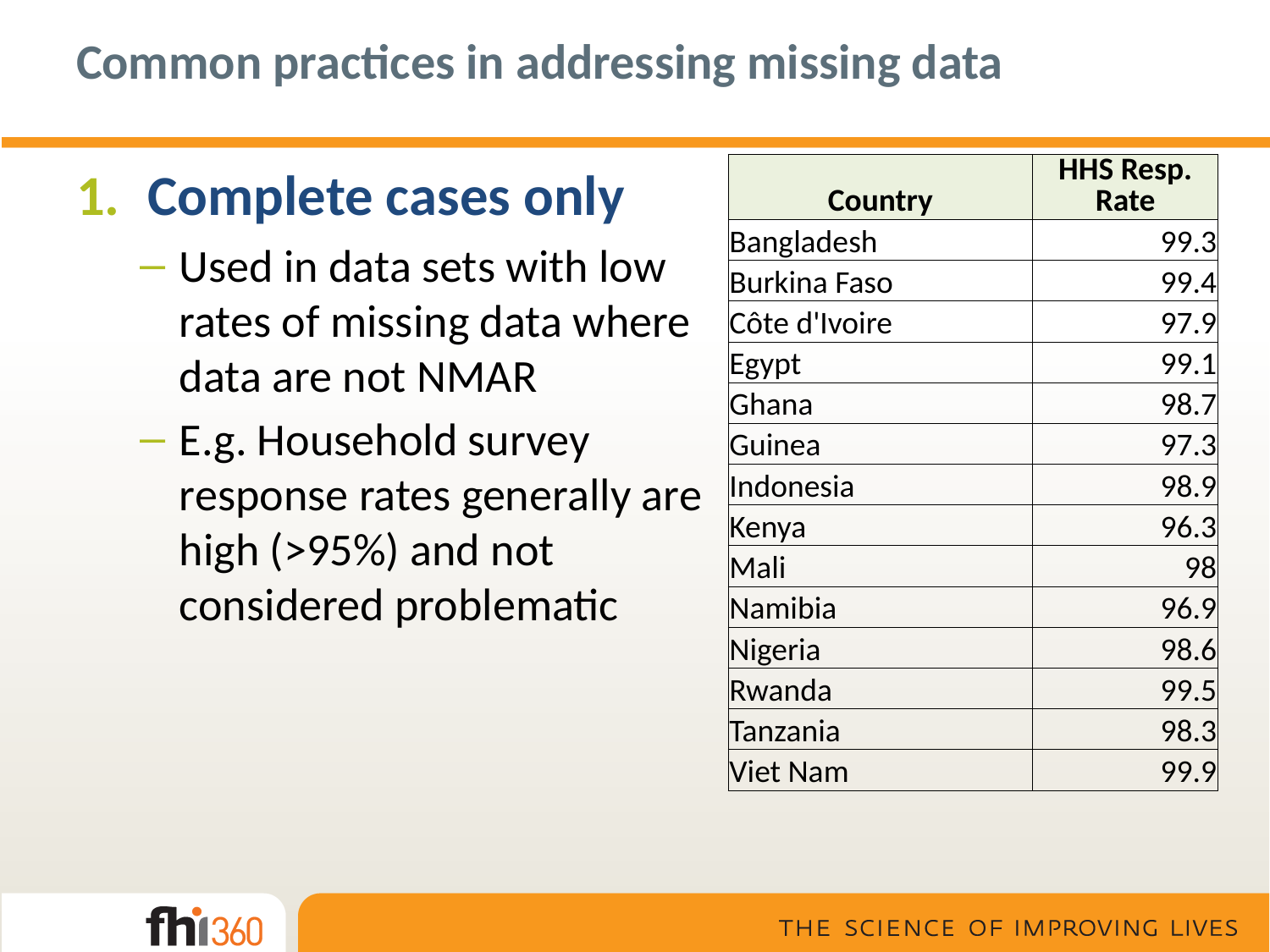

# Common practices in addressing missing data
Complete cases only
Used in data sets with low rates of missing data where data are not NMAR
E.g. Household survey response rates generally are high (>95%) and not considered problematic

| Country | HHS Resp. Rate |
| --- | --- |
| Bangladesh | 99.3 |
| Burkina Faso | 99.4 |
| Côte d'Ivoire | 97.9 |
| Egypt | 99.1 |
| Ghana | 98.7 |
| Guinea | 97.3 |
| Indonesia | 98.9 |
| Kenya | 96.3 |
| Mali | 98 |
| Namibia | 96.9 |
| Nigeria | 98.6 |
| Rwanda | 99.5 |
| Tanzania | 98.3 |
| Viet Nam | 99.9 |